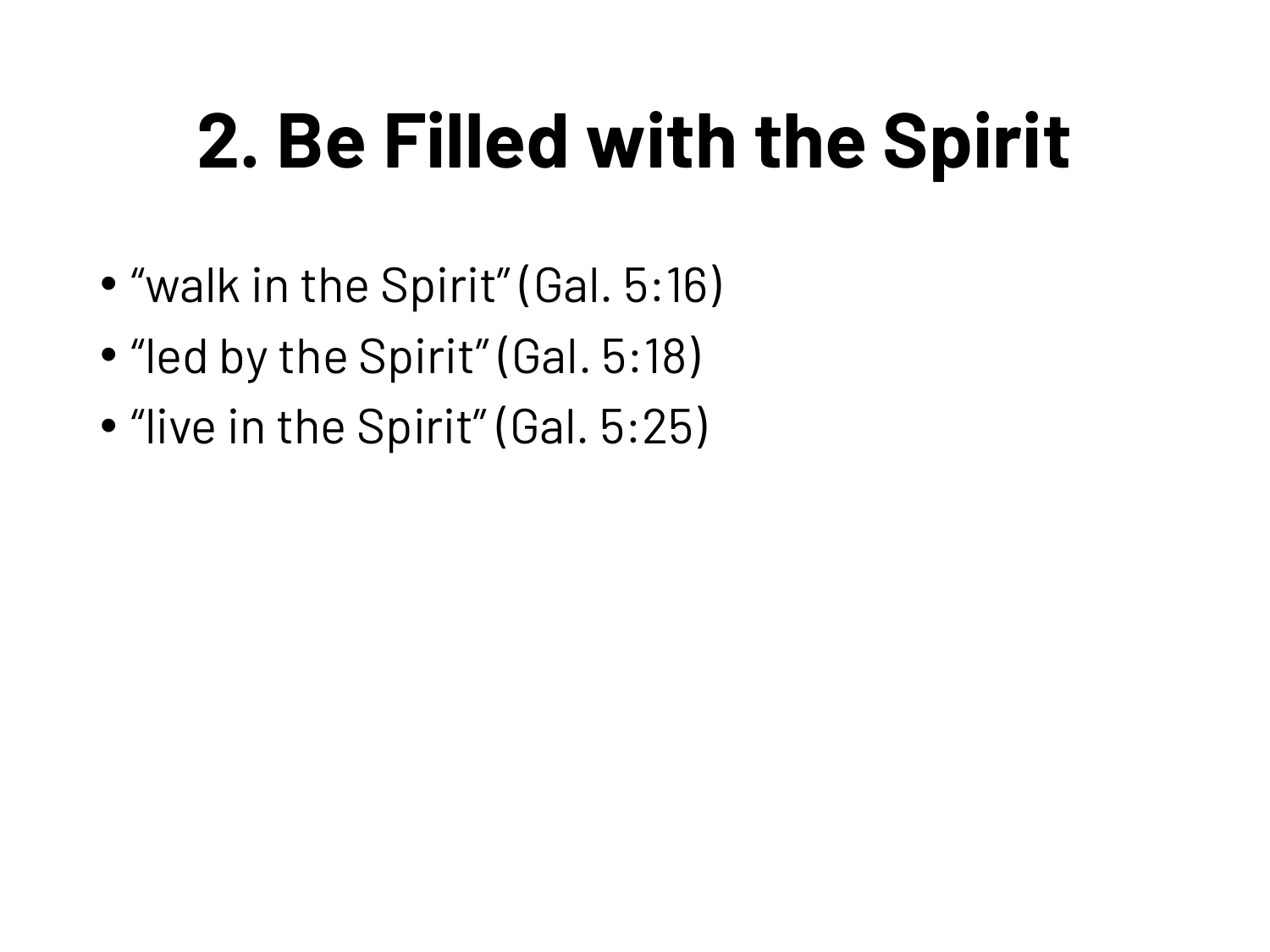

# 2. Be Filled with the Spirit
“walk in the Spirit” (Gal. 5:16)
“led by the Spirit” (Gal. 5:18)
“live in the Spirit” (Gal. 5:25)